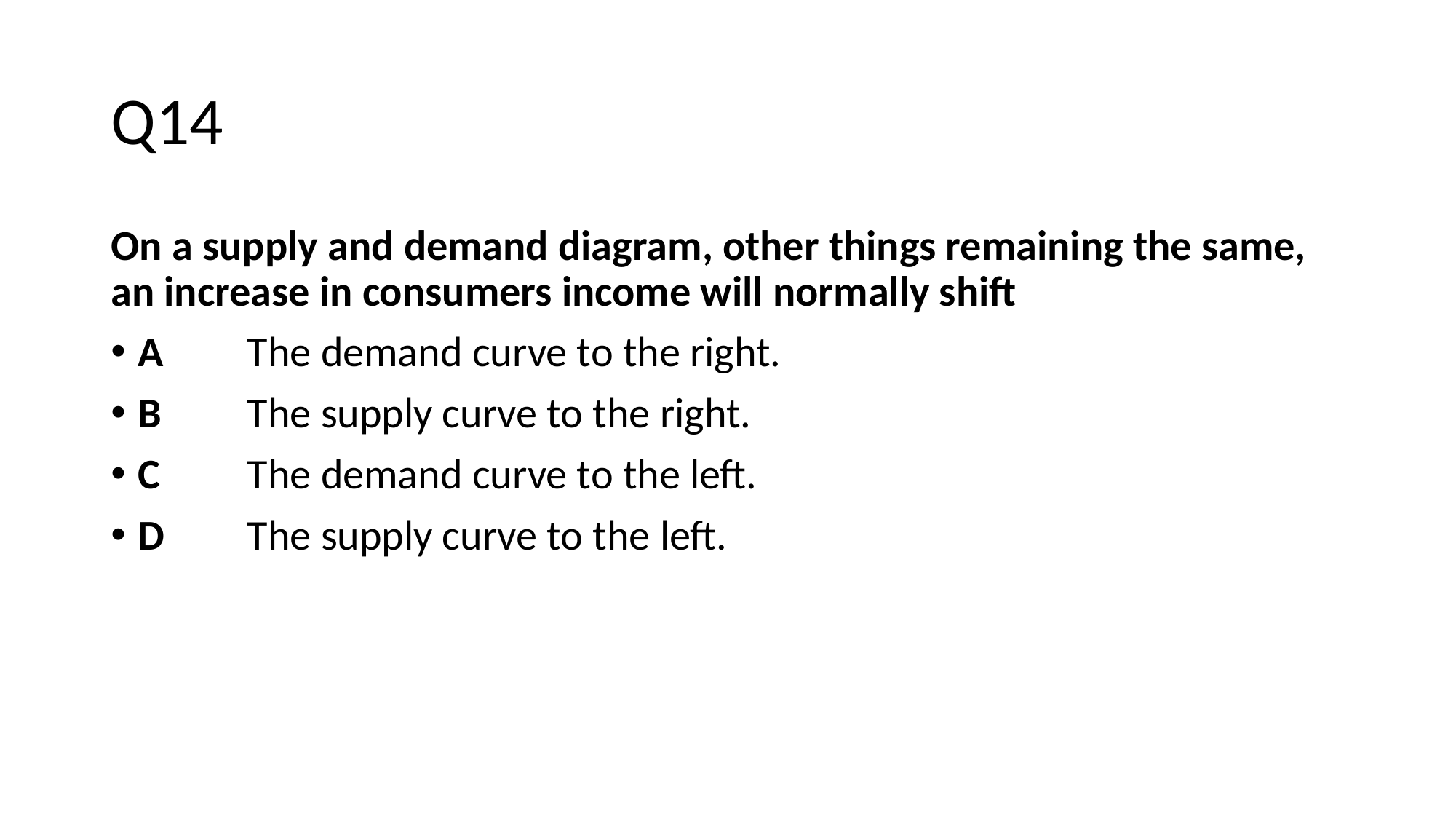

# Q14
On a supply and demand diagram, other things remaining the same, an increase in consumers income will normally shift
A 	The demand curve to the right.
B 	The supply curve to the right.
C 	The demand curve to the left.
D 	The supply curve to the left.